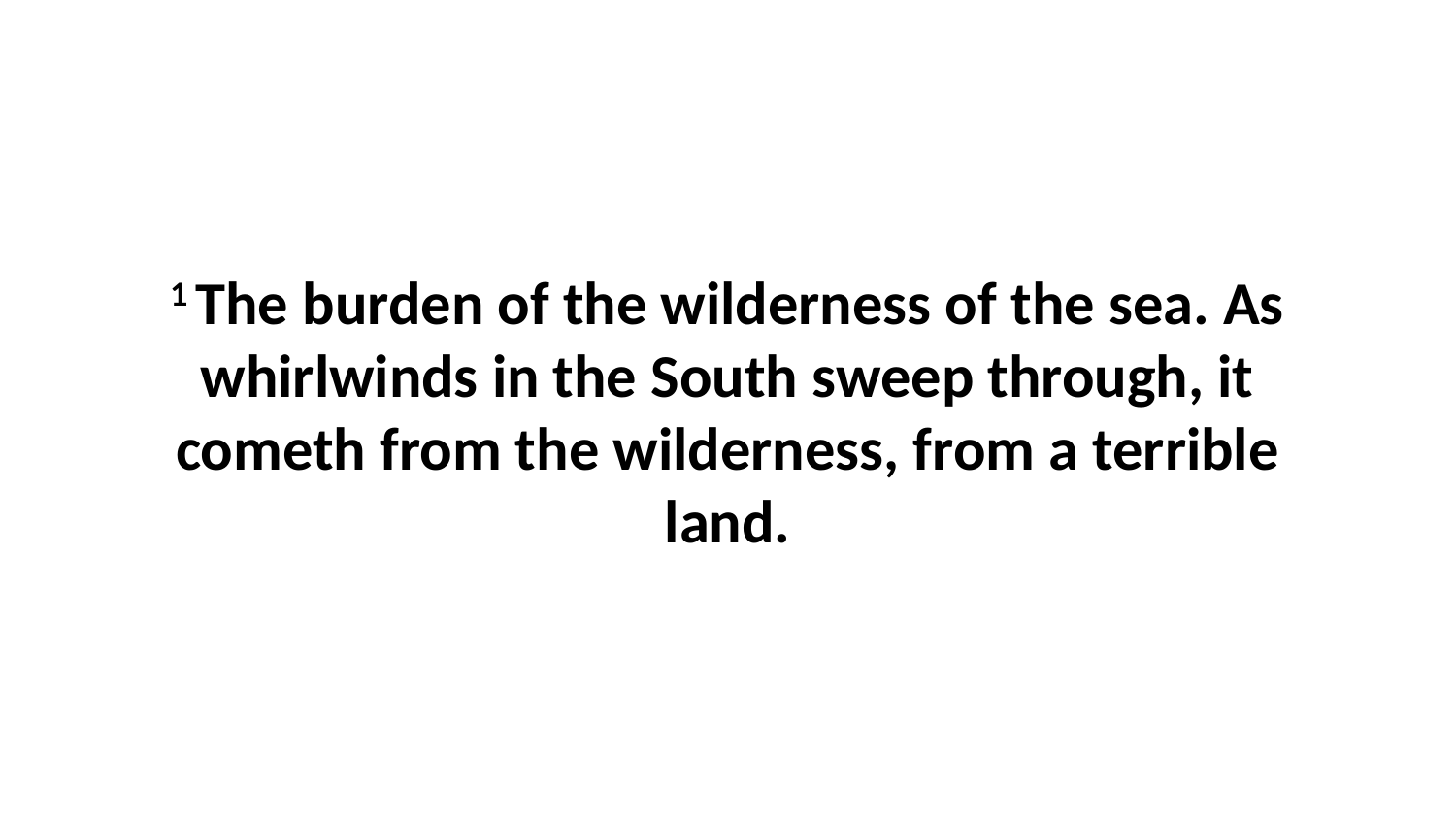

1 The burden of the wilderness of the sea. As whirlwinds in the South sweep through, it cometh from the wilderness, from a terrible land.